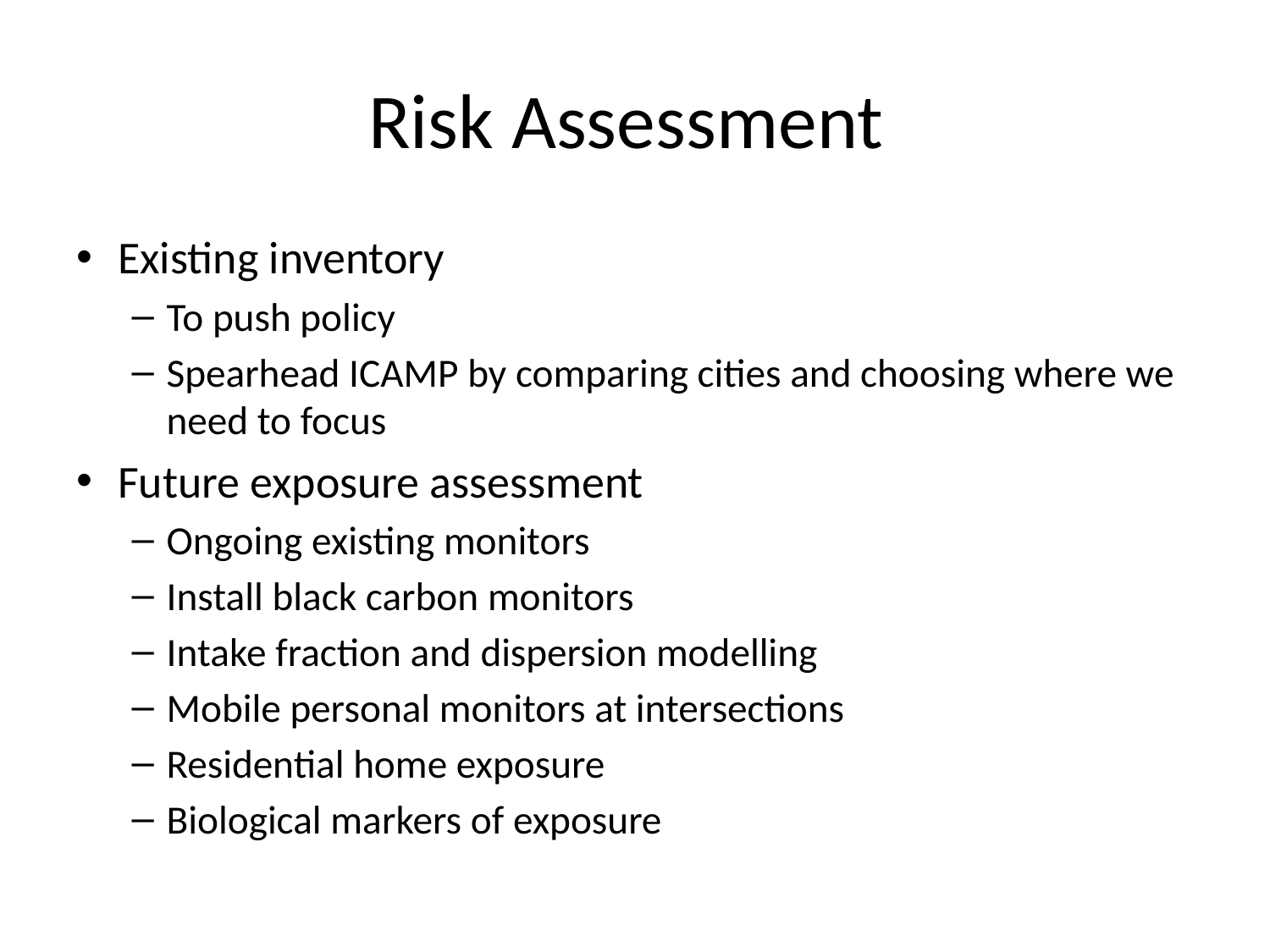

# Risk Assessment
Existing inventory
To push policy
Spearhead ICAMP by comparing cities and choosing where we need to focus
Future exposure assessment
Ongoing existing monitors
Install black carbon monitors
Intake fraction and dispersion modelling
Mobile personal monitors at intersections
Residential home exposure
Biological markers of exposure